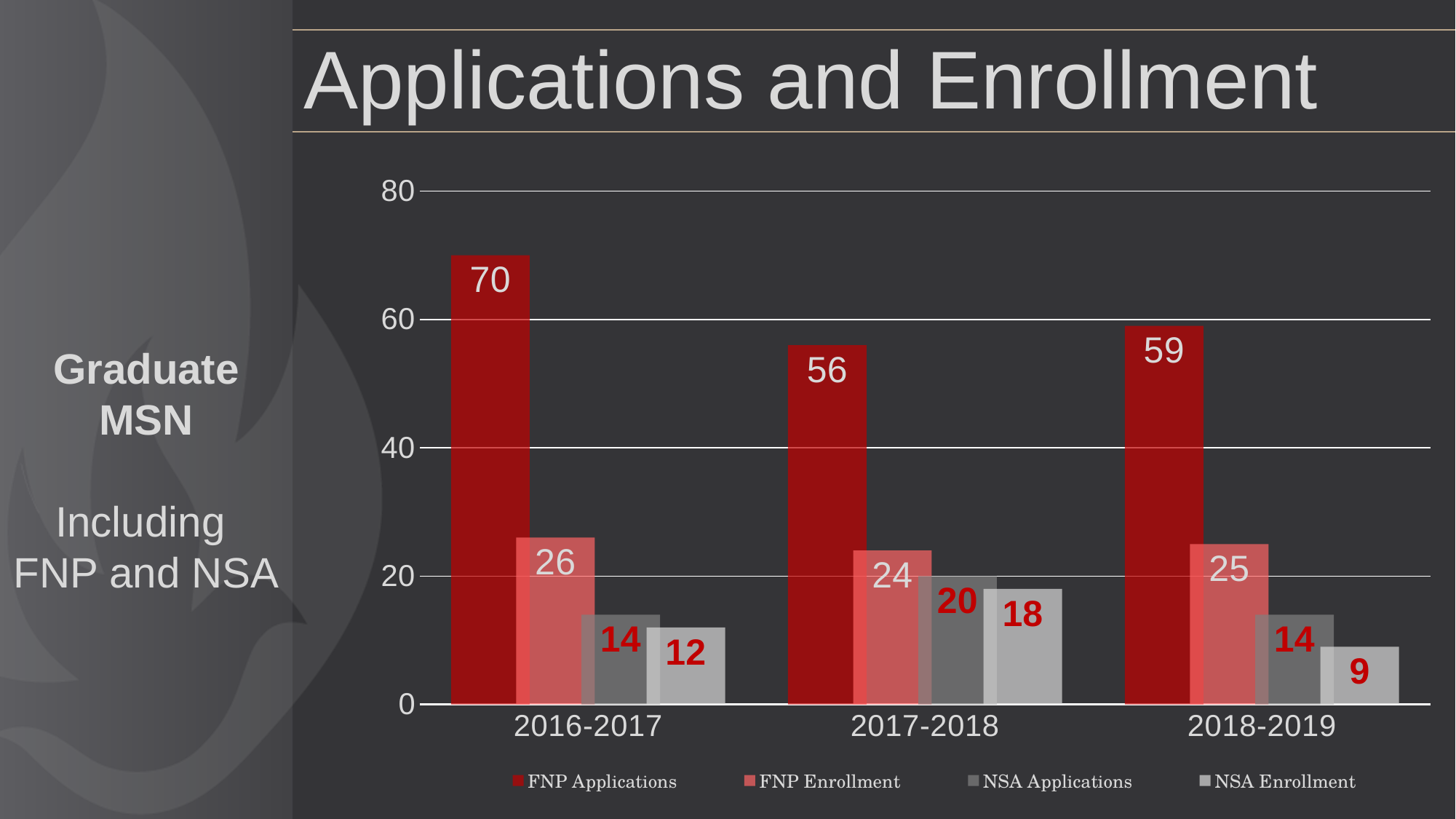

| Applications and Enrollment |
| --- |

### Chart

| Category | FNP Applications | FNP Enrollment | NSA Applications | NSA Enrollment |
|---|---|---|---|---|
| 2016-2017 | 70.0 | 26.0 | 14.0 | 12.0 |
| 2017-2018 | 56.0 | 24.0 | 20.0 | 18.0 |
| 2018-2019 | 59.0 | 25.0 | 14.0 | 9.0 |
Graduate
MSN

Including
FNP and NSA